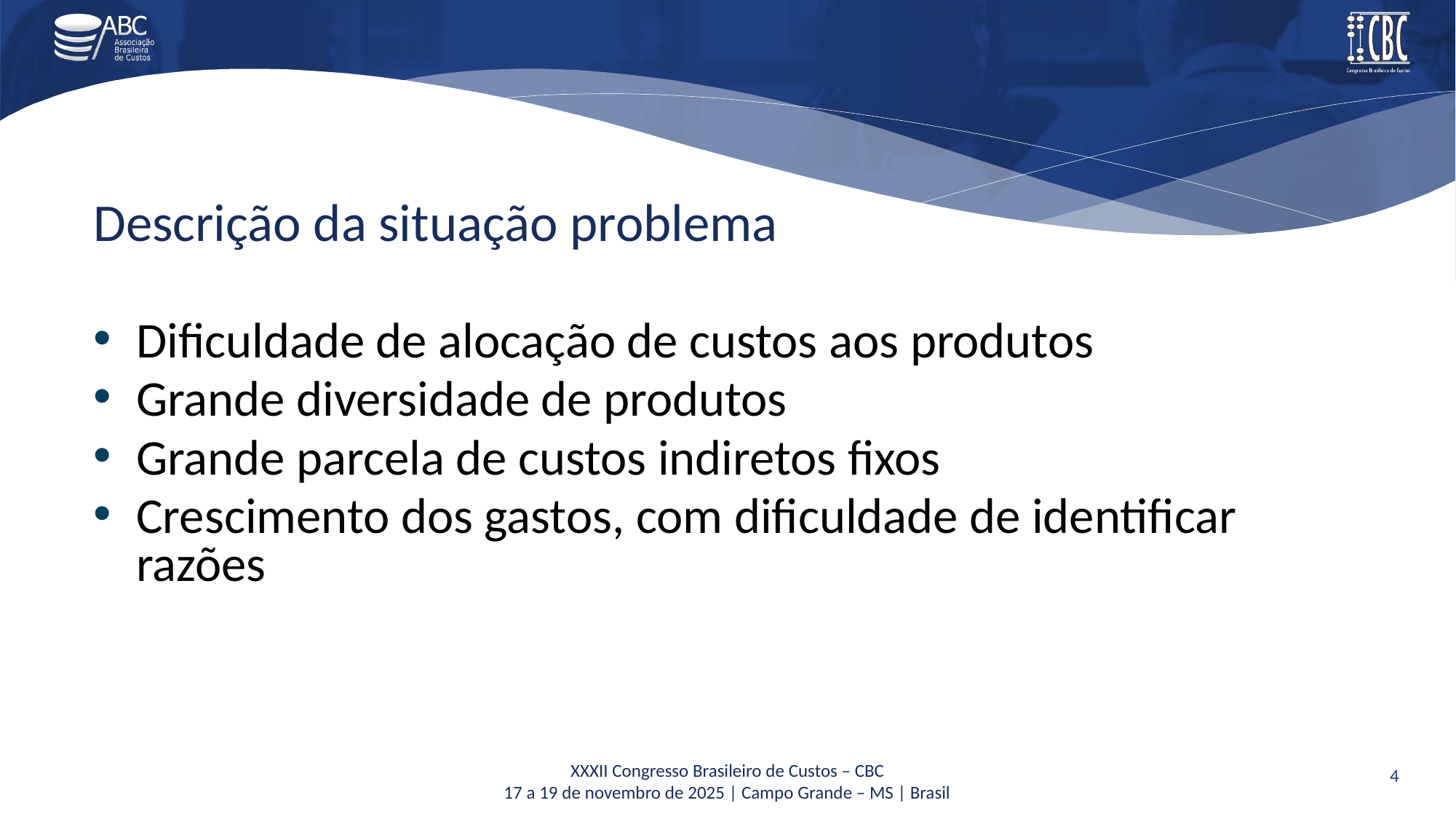

# Descrição da situação problema
Dificuldade de alocação de custos aos produtos
Grande diversidade de produtos
Grande parcela de custos indiretos fixos
Crescimento dos gastos, com dificuldade de identificar razões
4